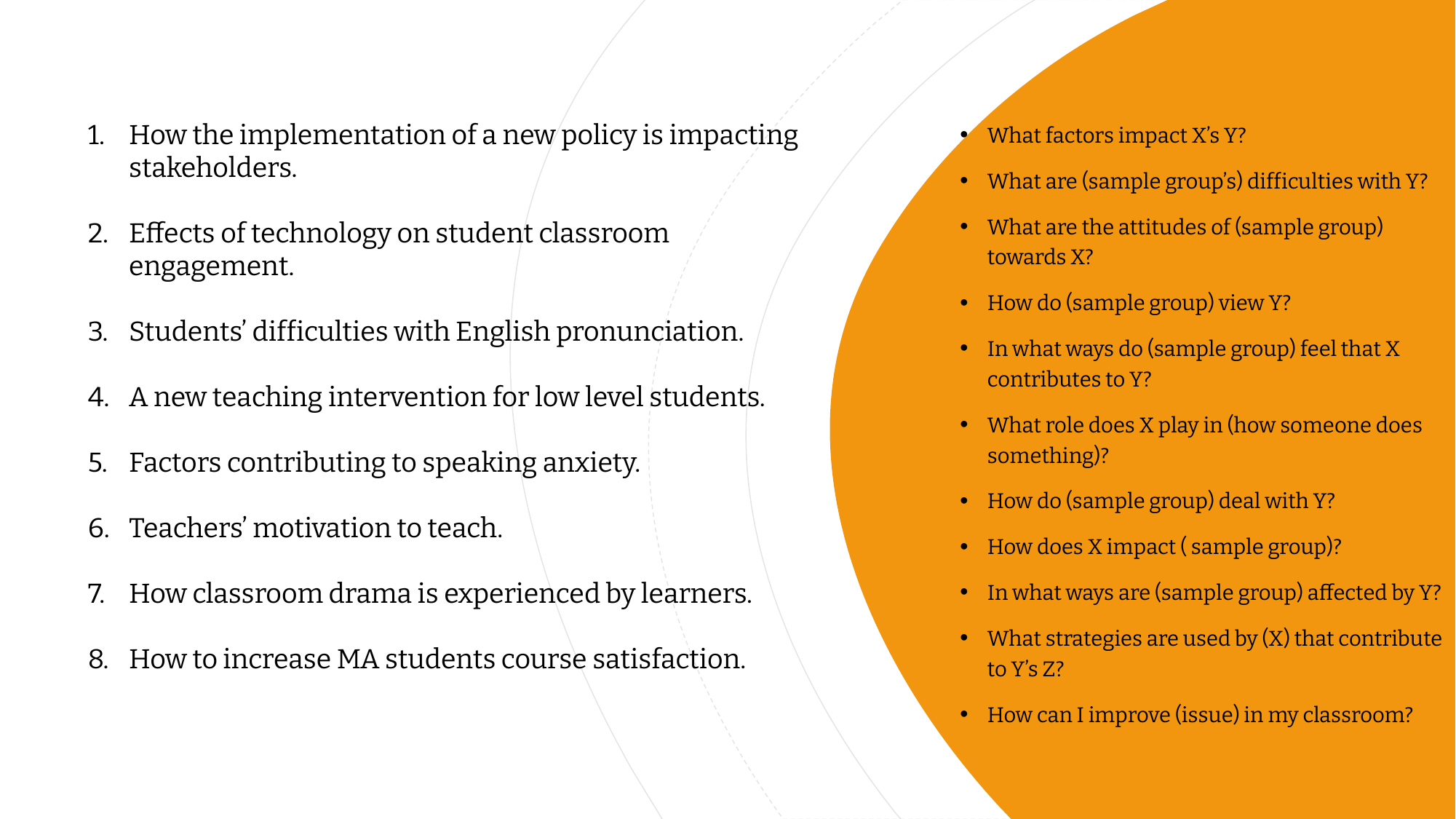

What factors impact X’s Y?
What are (sample group’s) difficulties with Y?
What are the attitudes of (sample group) towards X?
How do (sample group) view Y?
In what ways do (sample group) feel that X contributes to Y?
What role does X play in (how someone does something)?
How do (sample group) deal with Y?
How does X impact ( sample group)?
In what ways are (sample group) affected by Y?
What strategies are used by (X) that contribute to Y’s Z?
How can I improve (issue) in my classroom?
How the implementation of a new policy is impacting stakeholders.

Effects of technology on student classroom engagement.

Students’ difficulties with English pronunciation.

A new teaching intervention for low level students.

Factors contributing to speaking anxiety.

Teachers’ motivation to teach.

How classroom drama is experienced by learners.

How to increase MA students course satisfaction.